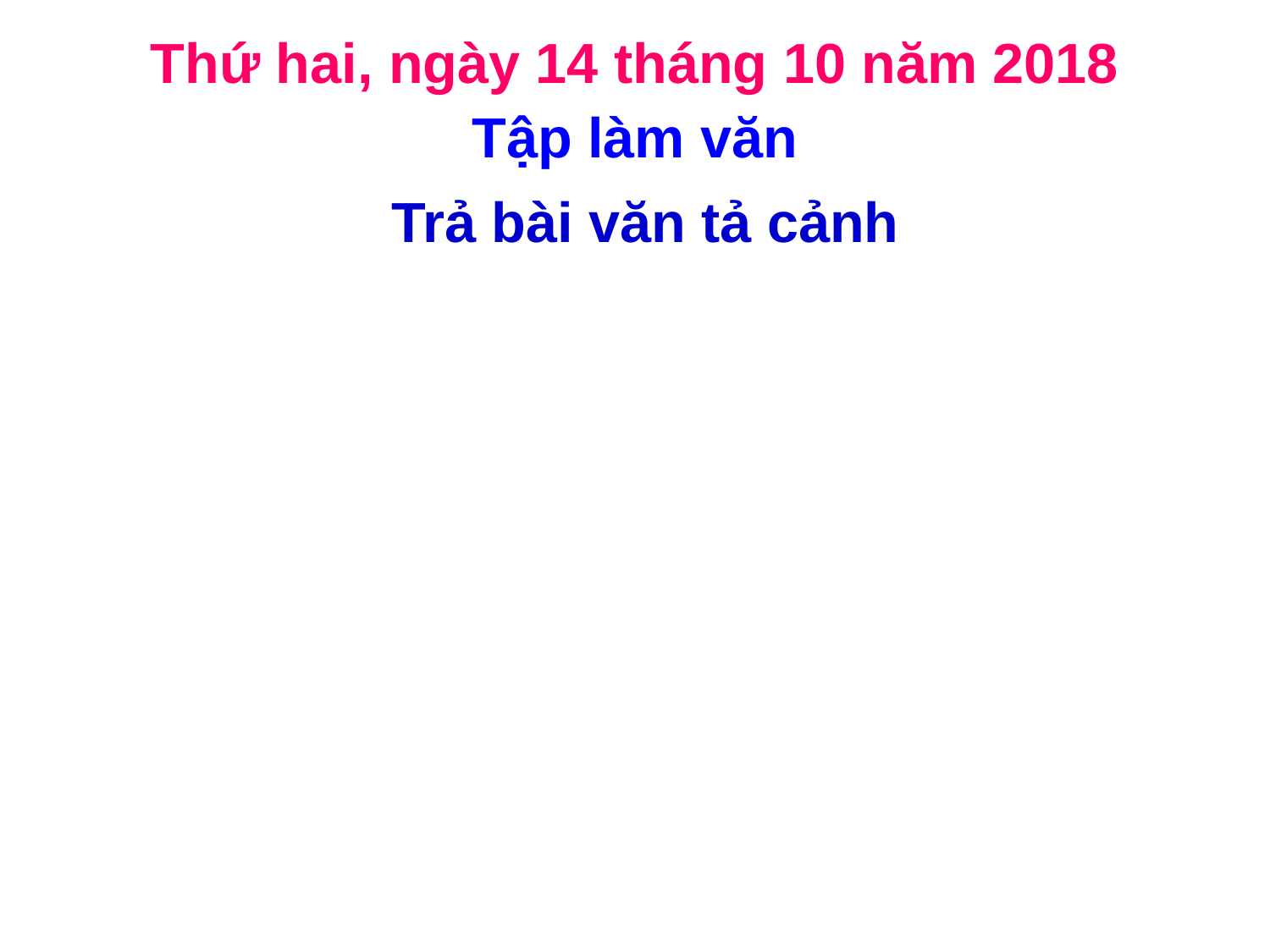

Thứ hai, ngày 14 tháng 10 năm 2018
Tập làm văn
Trả bài văn tả cảnh